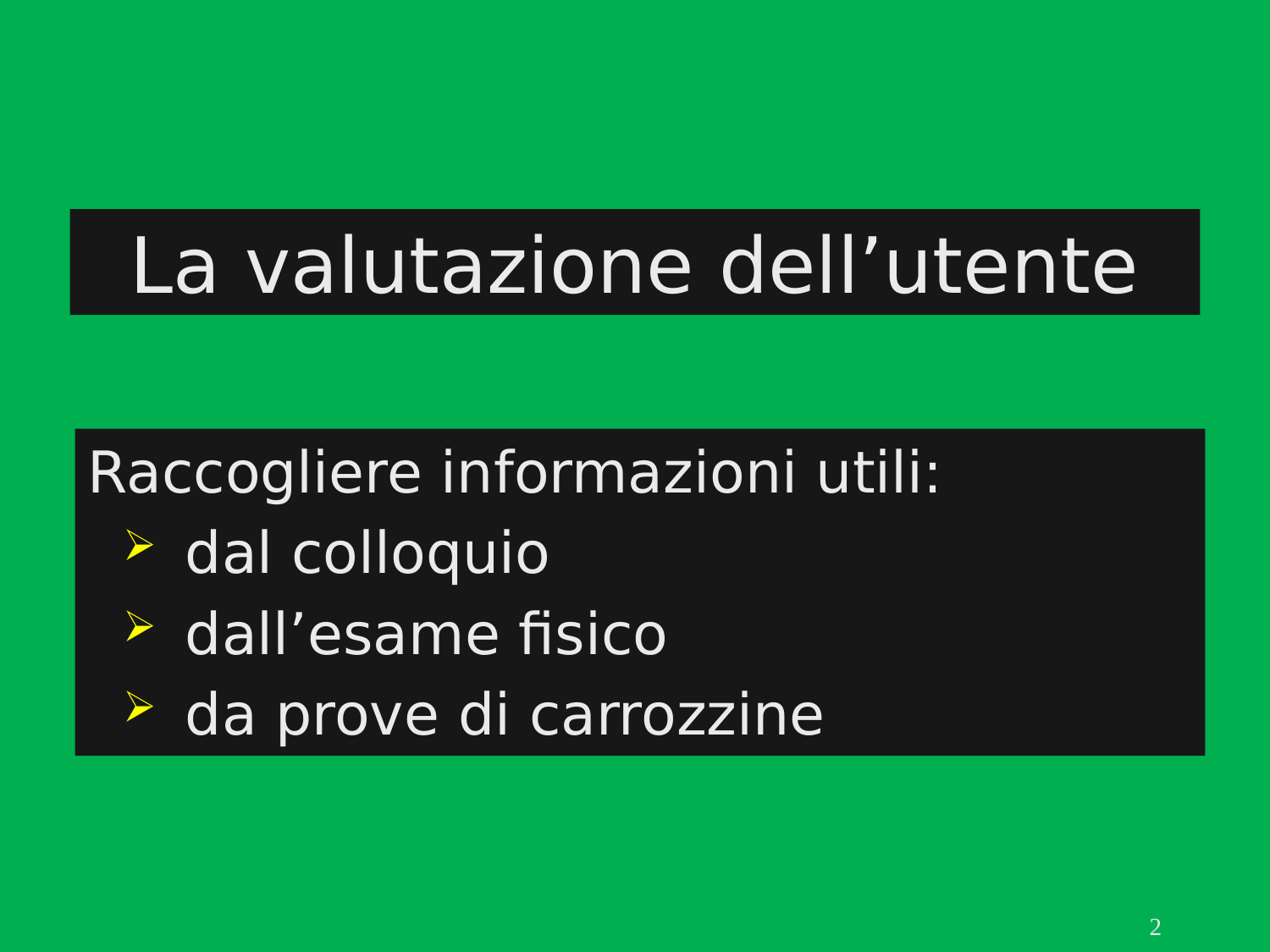

La valutazione dell’utente
Raccogliere informazioni utili:
dal colloquio
dall’esame fisico
da prove di carrozzine

2